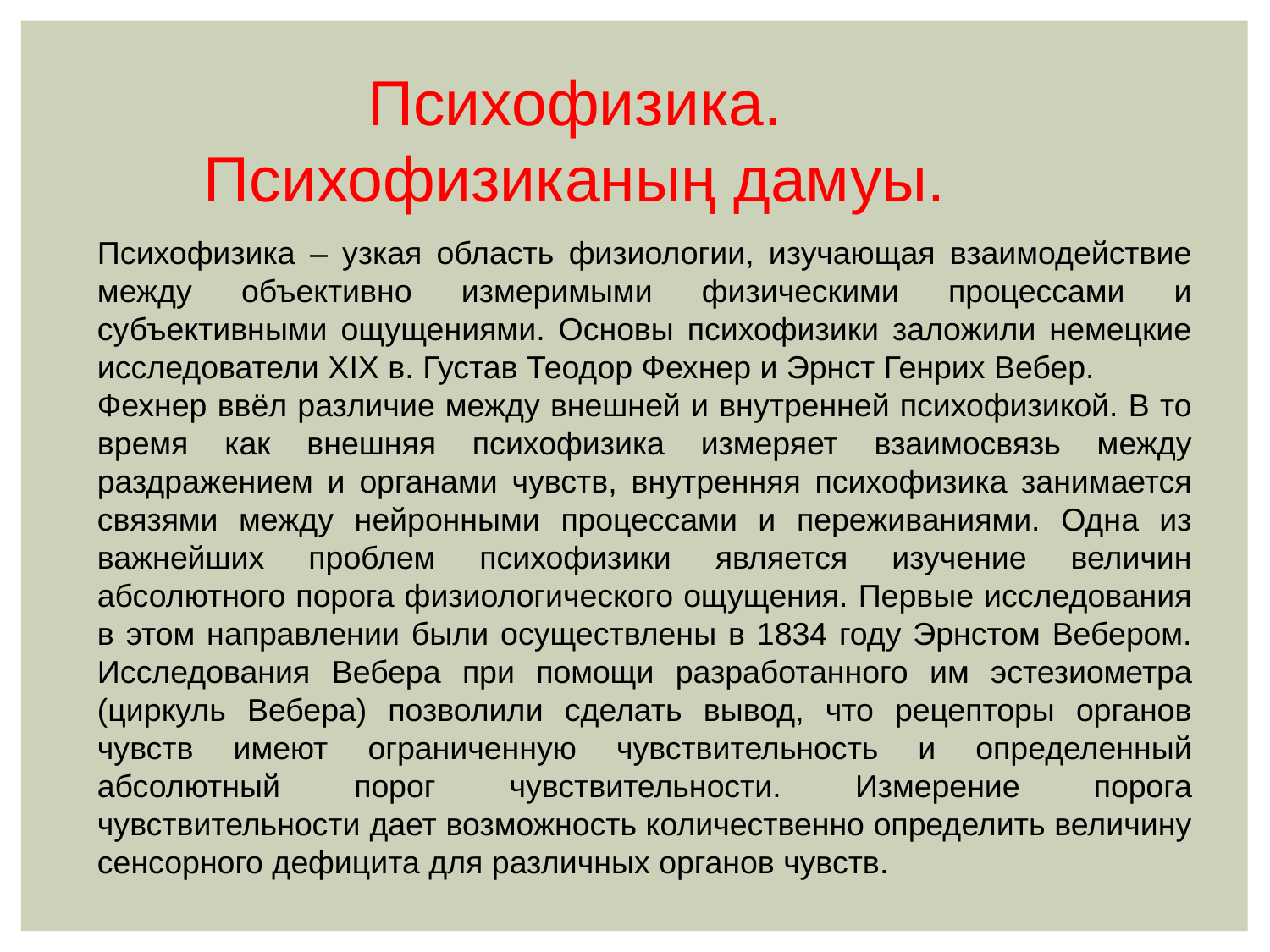

Психофизика. Психофизиканың дамуы.

Психофизика – узкая область физиологии, изучающая взаимодействие между объективно измеримыми физическими процессами и субъективными ощущениями. Основы психофизики заложили немецкие исследователи ХІХ в. Густав Теодор Фехнер и Эрнст Генрих Вебер.
Фехнер ввёл различие между внешней и внутренней психофизикой. В то время как внешняя психофизика измеряет взаимосвязь между раздражением и органами чувств, внутренняя психофизика занимается связями между нейронными процессами и переживаниями. Одна из важнейших проблем психофизики является изучение величин абсолютного порога физиологического ощущения. Первые исследования в этом направлении были осуществлены в 1834 году Эрнстом Вебером. Исследования Вебера при помощи разработанного им эстезиометра (циркуль Вебера) позволили сделать вывод, что рецепторы органов чувств имеют ограниченную чувствительность и определенный абсолютный порог чувствительности. Измерение порога чувствительности дает возможность количественно определить величину сенсорного дефицита для различных органов чувств.